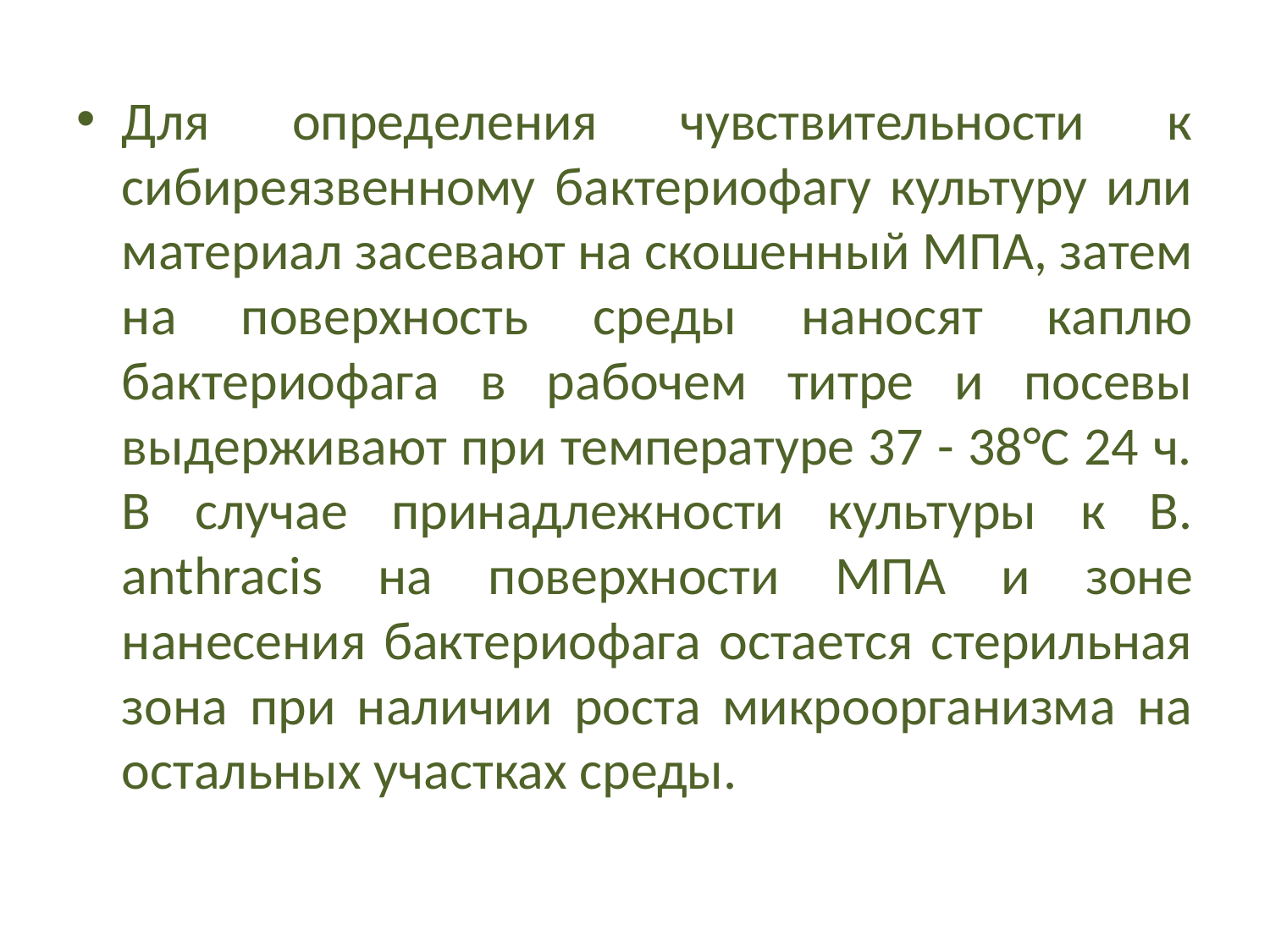

Для определения чувствительности к сибиреязвенному бактериофагу культуру или материал засевают на скошенный МПА, затем на поверхность среды наносят каплю бактериофага в рабочем титре и посевы выдерживают при температуре 37 - 38°С 24 ч. В случае принадлежности культуры к В. anthracis на поверхности МПА и зоне нанесения бактериофага остается стерильная зона при наличии роста микроорганизма на остальных участках среды.